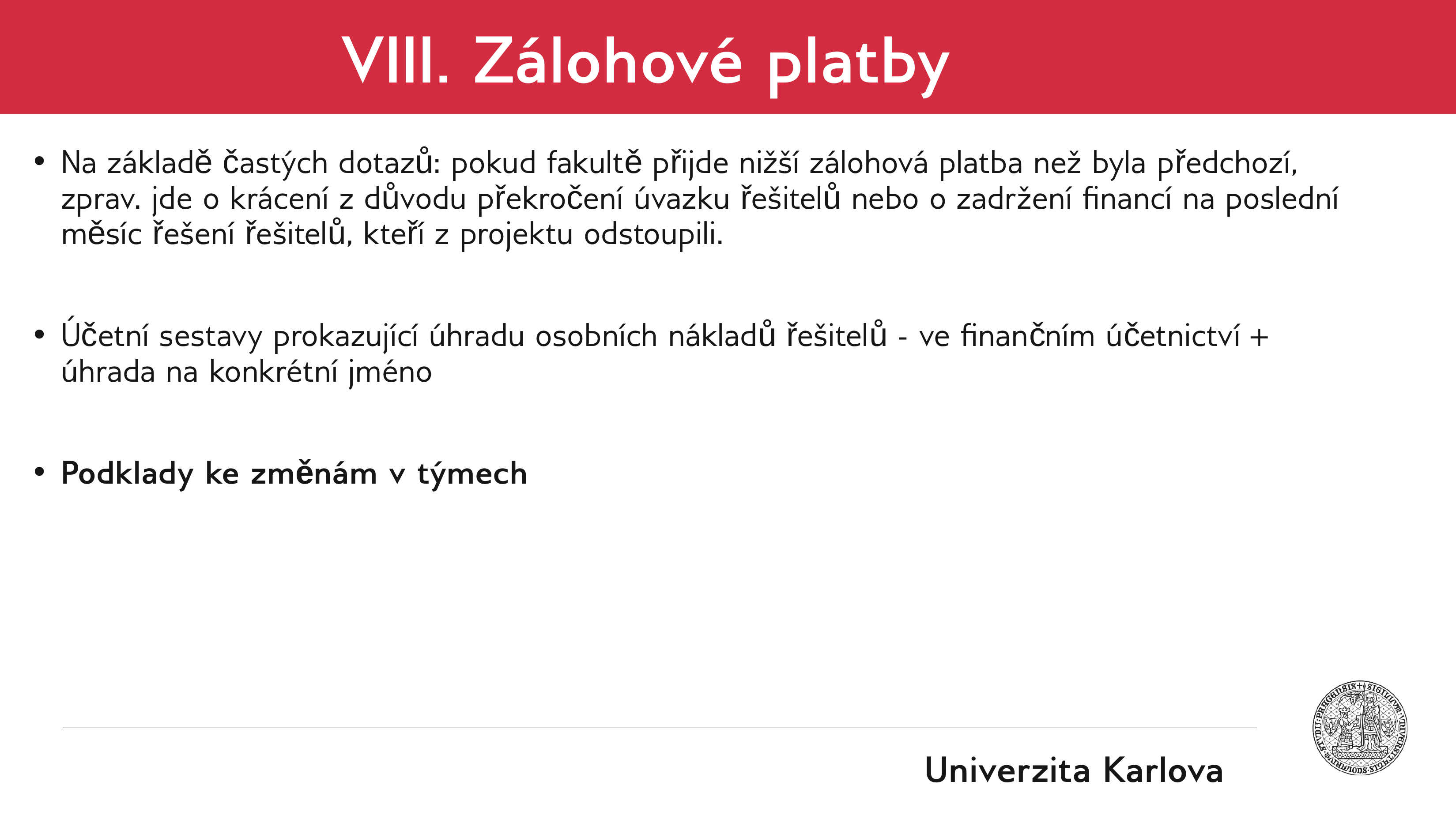

# VIII. Zálohové platby
Na základě častých dotazů: pokud fakultě přijde nižší zálohová platba než byla předchozí, zprav. jde o krácení z důvodu překročení úvazku řešitelů nebo o zadržení financí na poslední měsíc řešení řešitelů, kteří z projektu odstoupili.

Účetní sestavy prokazující úhradu osobních nákladů řešitelů - ve finančním účetnictví + úhrada na konkrétní jméno

Podklady ke změnám v týmech